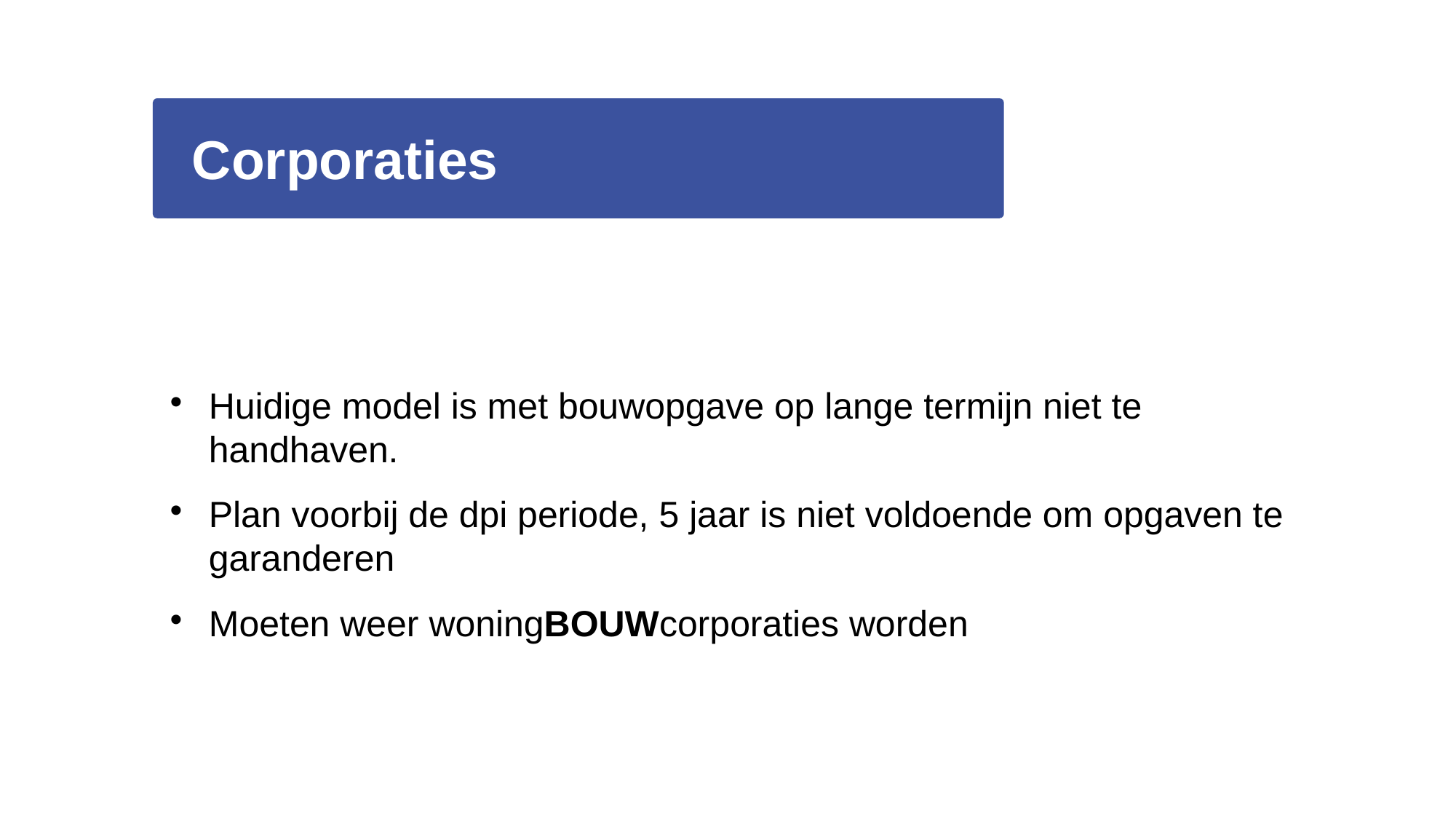

Corporaties
Periode 4: Een nieuwe start
Huidige model is met bouwopgave op lange termijn niet te handhaven.
Plan voorbij de dpi periode, 5 jaar is niet voldoende om opgaven te garanderen
Moeten weer woningBOUWcorporaties worden